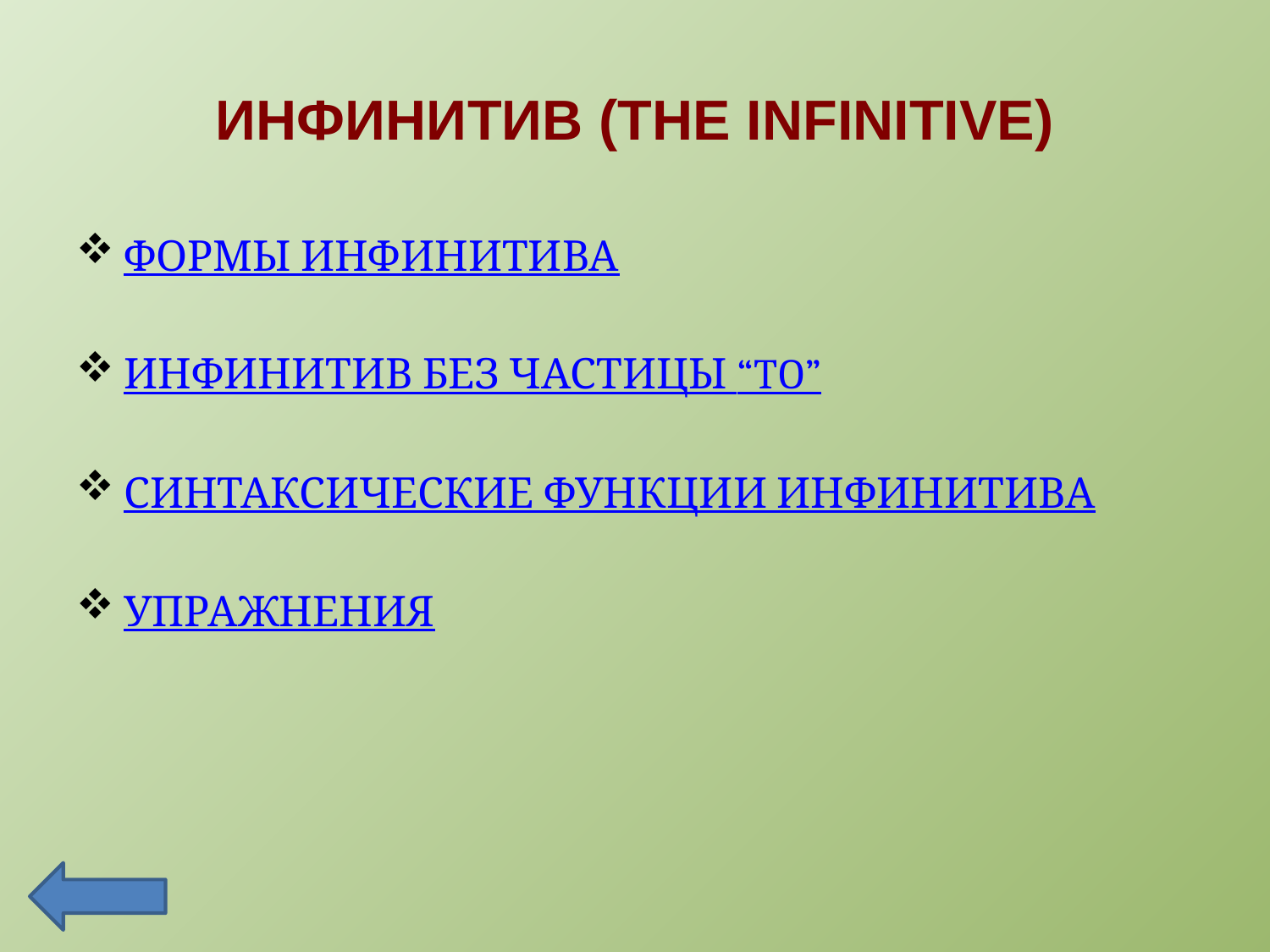

# ИНФИНИТИВ (THE INFINITIVE)
ФОРМЫ ИНФИНИТИВА

ИНФИНИТИВ БЕЗ ЧАСТИЦЫ “TO”

СИНТАКСИЧЕСКИЕ ФУНКЦИИ ИНФИНИТИВА

УПРАЖНЕНИЯ